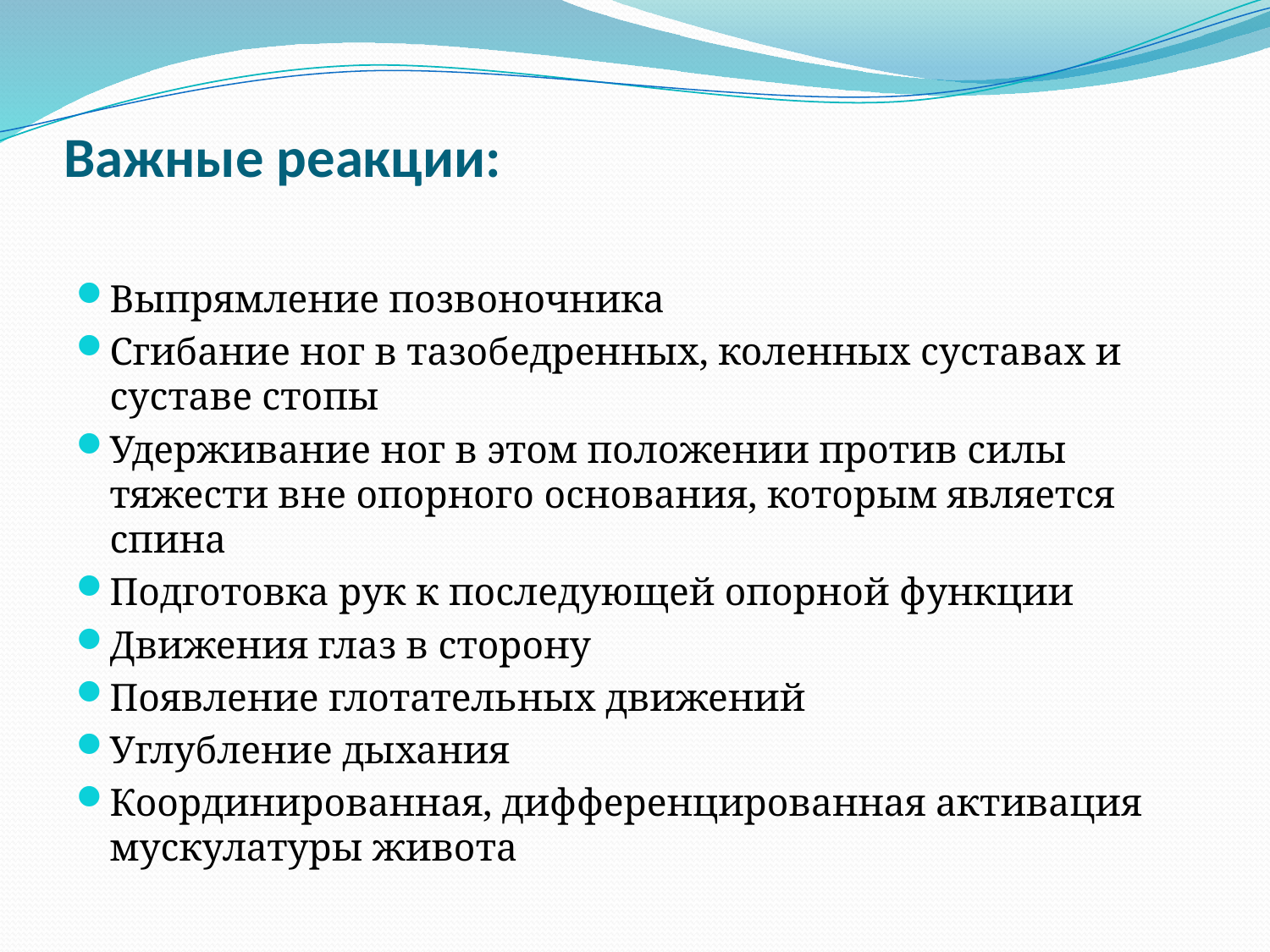

# Важные реакции:
Выпрямление позвоночника
Сгибание ног в тазобедренных, коленных суставах и суставе стопы
Удерживание ног в этом положении против силы тяжести вне опорного основания, которым является спина
Подготовка рук к последующей опорной функции
Движения глаз в сторону
Появление глотательных движений
Углубление дыхания
Координированная, дифференцированная активация мускулатуры живота